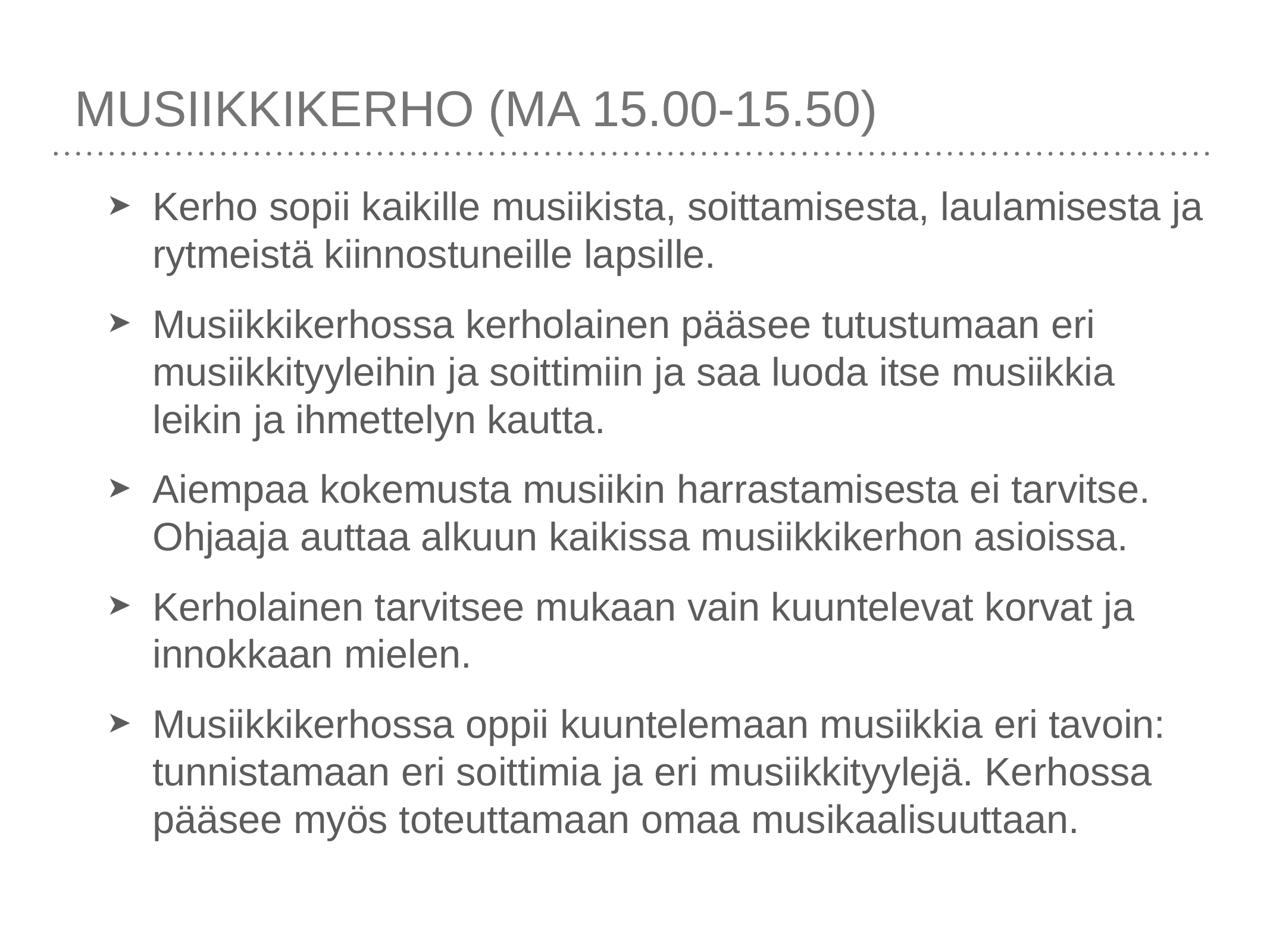

# Musiikkikerho (ma 15.00-15.50)

Kerho sopii kaikille musiikista, soittamisesta, laulamisesta ja rytmeistä kiinnostuneille lapsille.
Musiikkikerhossa kerholainen pääsee tutustumaan eri musiikkityyleihin ja soittimiin ja saa luoda itse musiikkia leikin ja ihmettelyn kautta.
Aiempaa kokemusta musiikin harrastamisesta ei tarvitse. Ohjaaja auttaa alkuun kaikissa musiikkikerhon asioissa.
Kerholainen tarvitsee mukaan vain kuuntelevat korvat ja innokkaan mielen.
Musiikkikerhossa oppii kuuntelemaan musiikkia eri tavoin: tunnistamaan eri soittimia ja eri musiikkityylejä. Kerhossa pääsee myös toteuttamaan omaa musikaalisuuttaan.